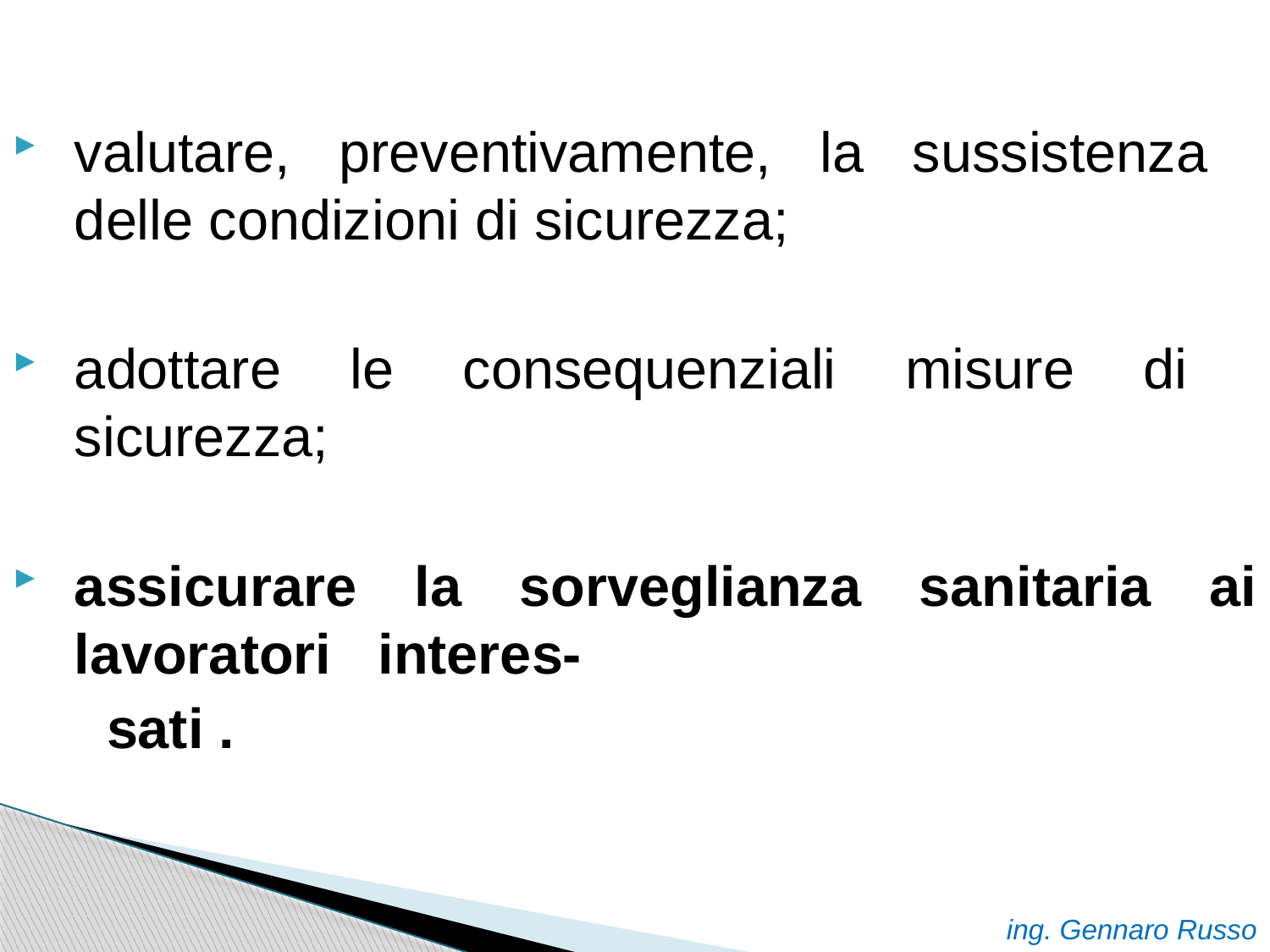

valutare, preventivamente, la sussistenza  delle condizioni di sicurezza;

adottare le consequenziali misure di  sicurezza;

assicurare la sorveglianza sanitaria ai lavoratori   interes-
      sati .

ing. Gennaro Russo